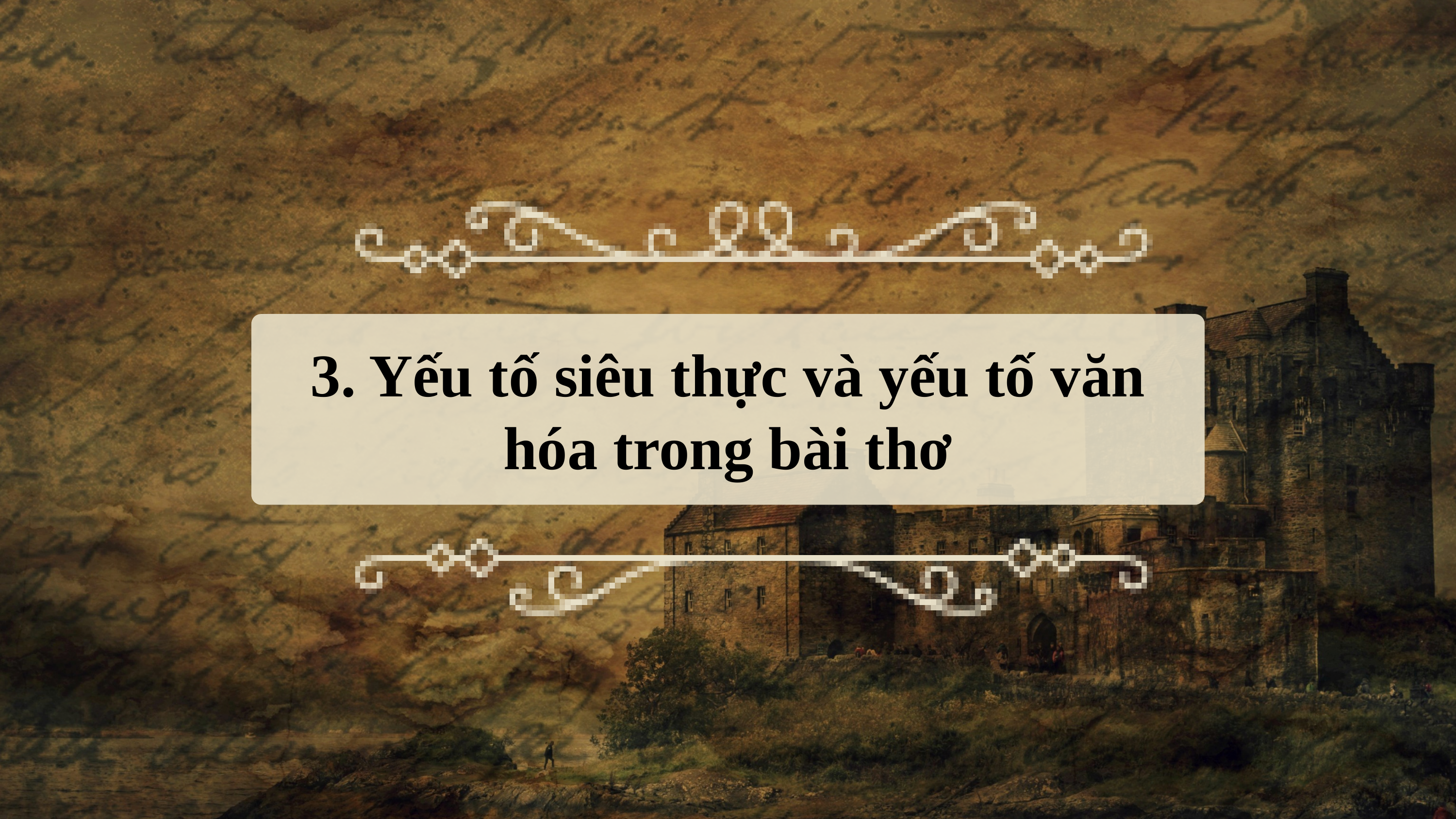

3. Yếu tố siêu thực và yếu tố văn hóa trong bài thơ